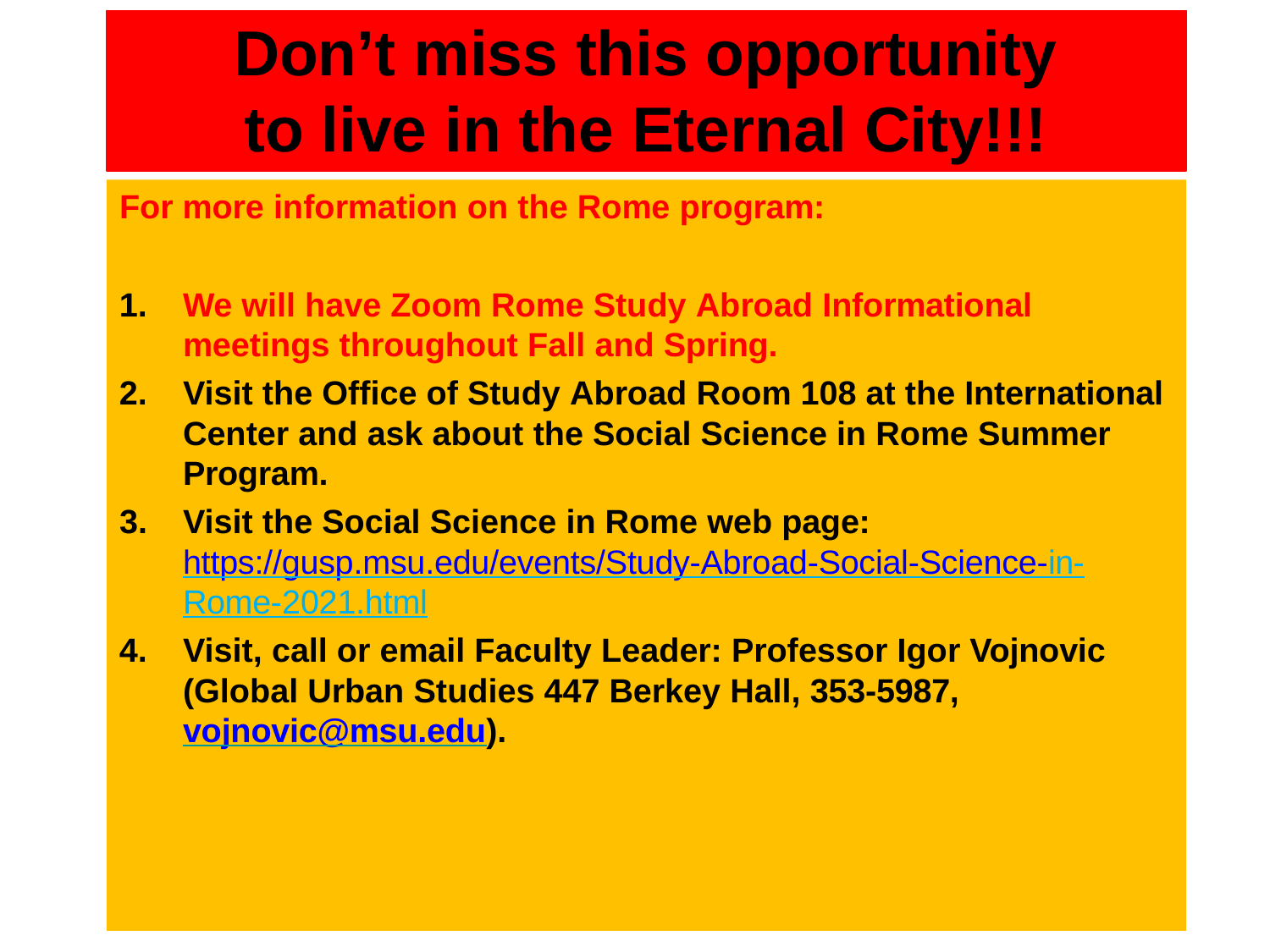

# Don’t miss this opportunity to live in the Eternal City!!!

For more information on the Rome program:

We will have Zoom Rome Study Abroad Informational meetings throughout Fall and Spring.
Visit the Office of Study Abroad Room 108 at the International Center and ask about the Social Science in Rome Summer Program.
Visit the Social Science in Rome web page: https://gusp.msu.edu/events/Study-Abroad-Social-Science-in-Rome-2021.html
Visit, call or email Faculty Leader: Professor Igor Vojnovic (Global Urban Studies 447 Berkey Hall, 353-5987, vojnovic@msu.edu).